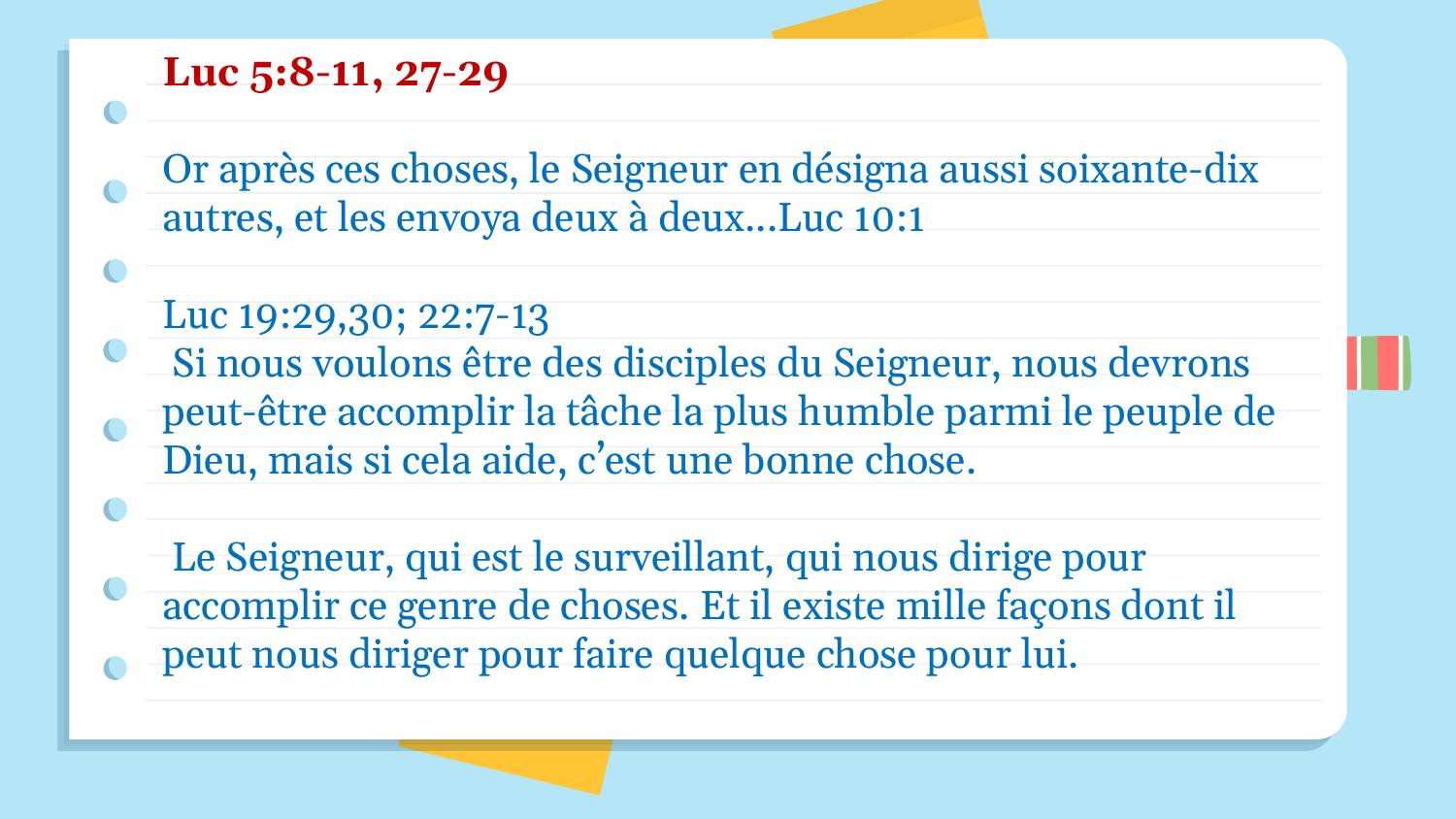

Luc 5:8-11, 27-29

Or après ces choses, le Seigneur en désigna aussi soixante-dix autres, et les envoya deux à deux...Luc 10:1

Luc 19:29,30; 22:7-13
 Si nous voulons être des disciples du Seigneur, nous devrons peut-être accomplir la tâche la plus humble parmi le peuple de Dieu, mais si cela aide, c’est une bonne chose.

 Le Seigneur, qui est le surveillant, qui nous dirige pour accomplir ce genre de choses. Et il existe mille façons dont il peut nous diriger pour faire quelque chose pour lui.